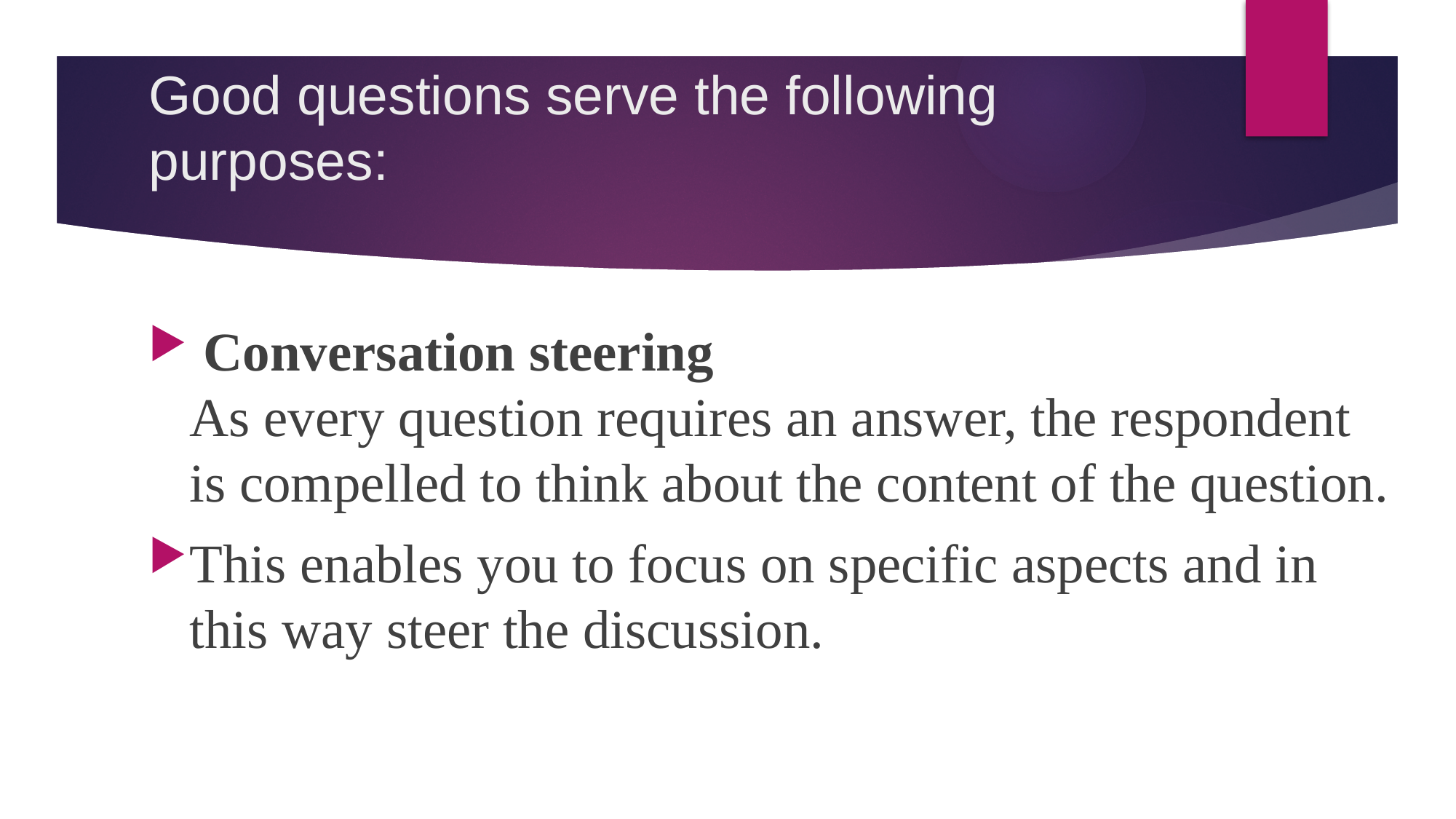

# Good questions serve the following purposes:
 Conversation steering
As every question requires an answer, the respondent is compelled to think about the content of the question.
This enables you to focus on specific aspects and in this way steer the discussion.